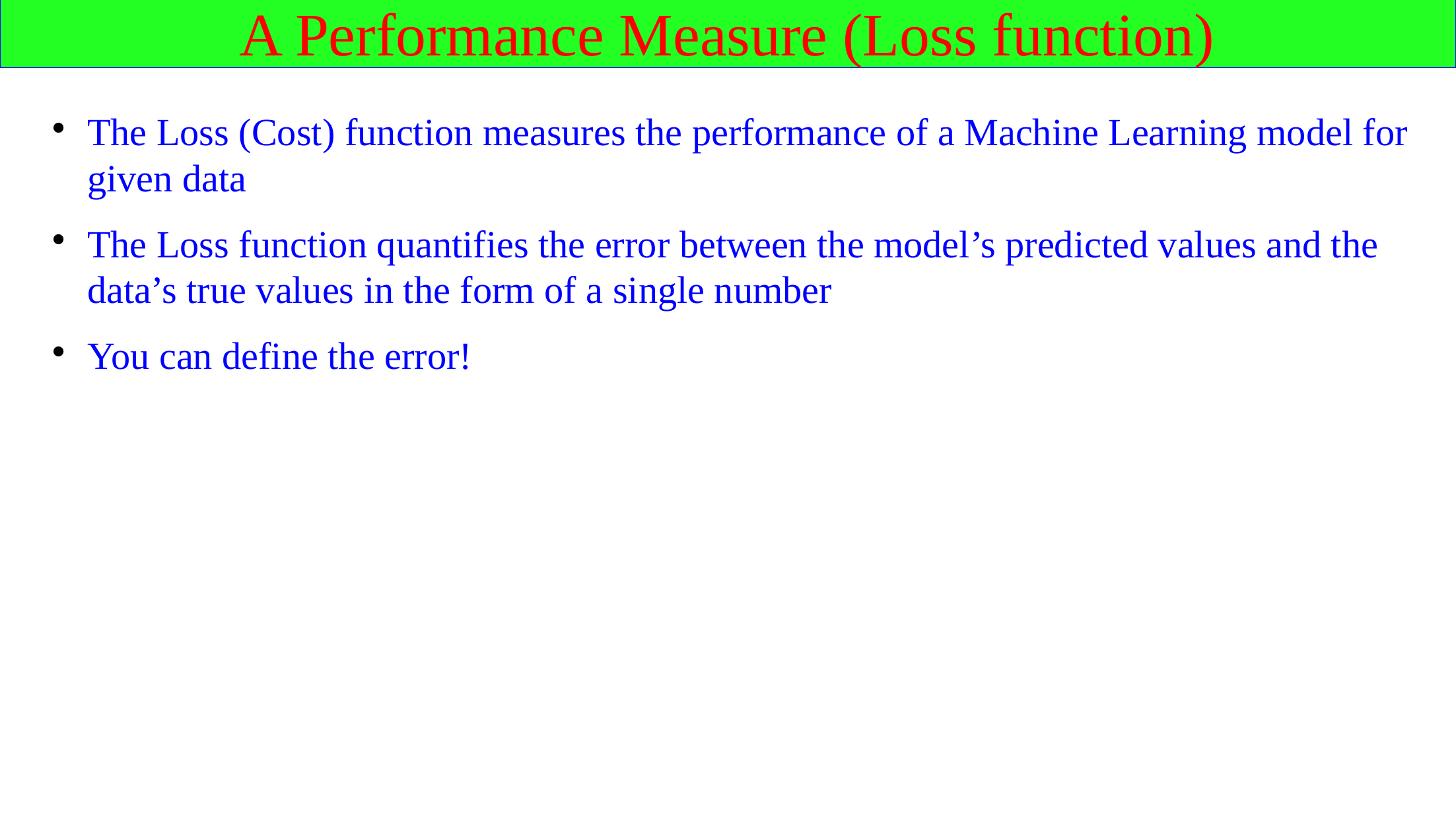

A Performance Measure (Loss function)
The Loss (Cost) function measures the performance of a Machine Learning model for given data
The Loss function quantifies the error between the model’s predicted values and the data’s true values in the form of a single number
You can define the error!